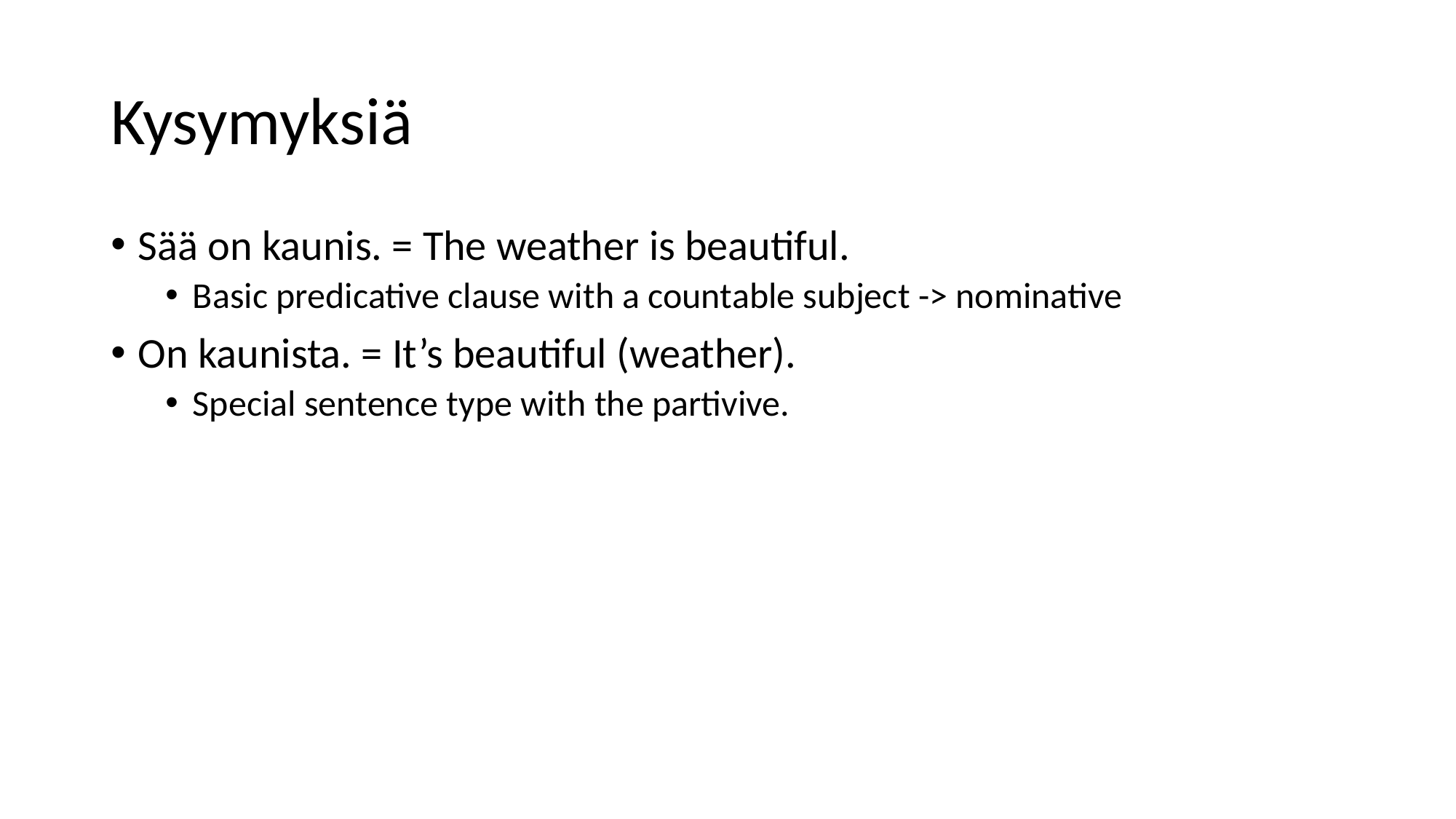

# Kysymyksiä
Sää on kaunis. = The weather is beautiful.
Basic predicative clause with a countable subject -> nominative
On kaunista. = It’s beautiful (weather).
Special sentence type with the partivive.